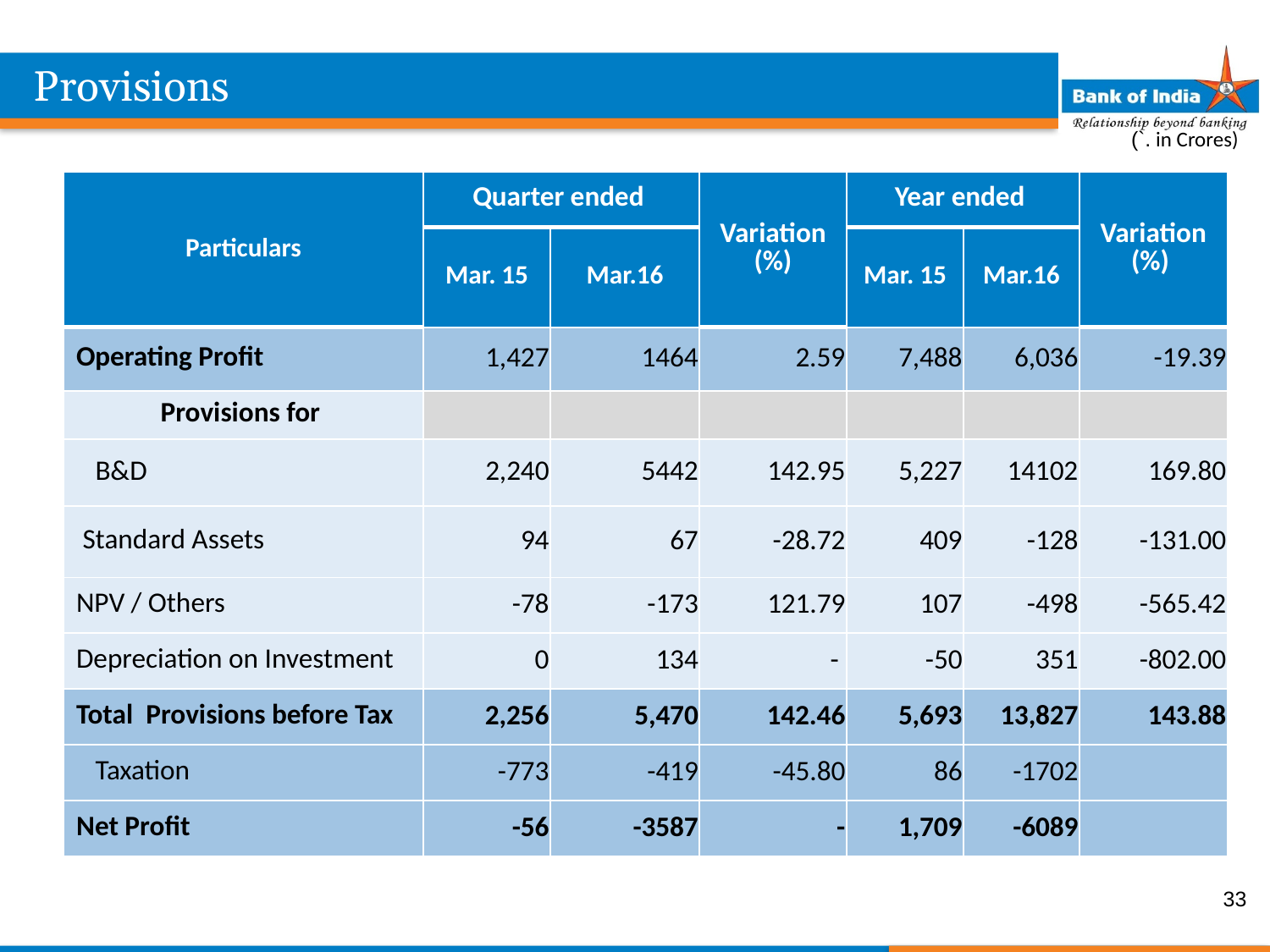

Provisions
(`. in Crores)
| Particulars | Quarter ended |  | Variation (%) | Year ended |  | Variation (%) |
| --- | --- | --- | --- | --- | --- | --- |
|  | Mar. 15 | Mar.16 |  | Mar. 15 | Mar.16 |  |
| Operating Profit | 1,427 | 1464 | 2.59 | 7,488 | 6,036 | -19.39 |
| Provisions for |  |  |  |  |  |  |
| B&D | 2,240 | 5442 | 142.95 | 5,227 | 14102 | 169.80 |
| Standard Assets | 94 | 67 | -28.72 | 409 | -128 | -131.00 |
| NPV / Others | -78 | -173 | 121.79 | 107 | -498 | -565.42 |
| Depreciation on Investment | 0 | 134 | - | -50 | 351 | -802.00 |
| Total Provisions before Tax | 2,256 | 5,470 | 142.46 | 5,693 | 13,827 | 143.88 |
| Taxation | -773 | -419 | -45.80 | 86 | -1702 |  |
| Net Profit | -56 | -3587 | - | 1,709 | -6089 |  |
33